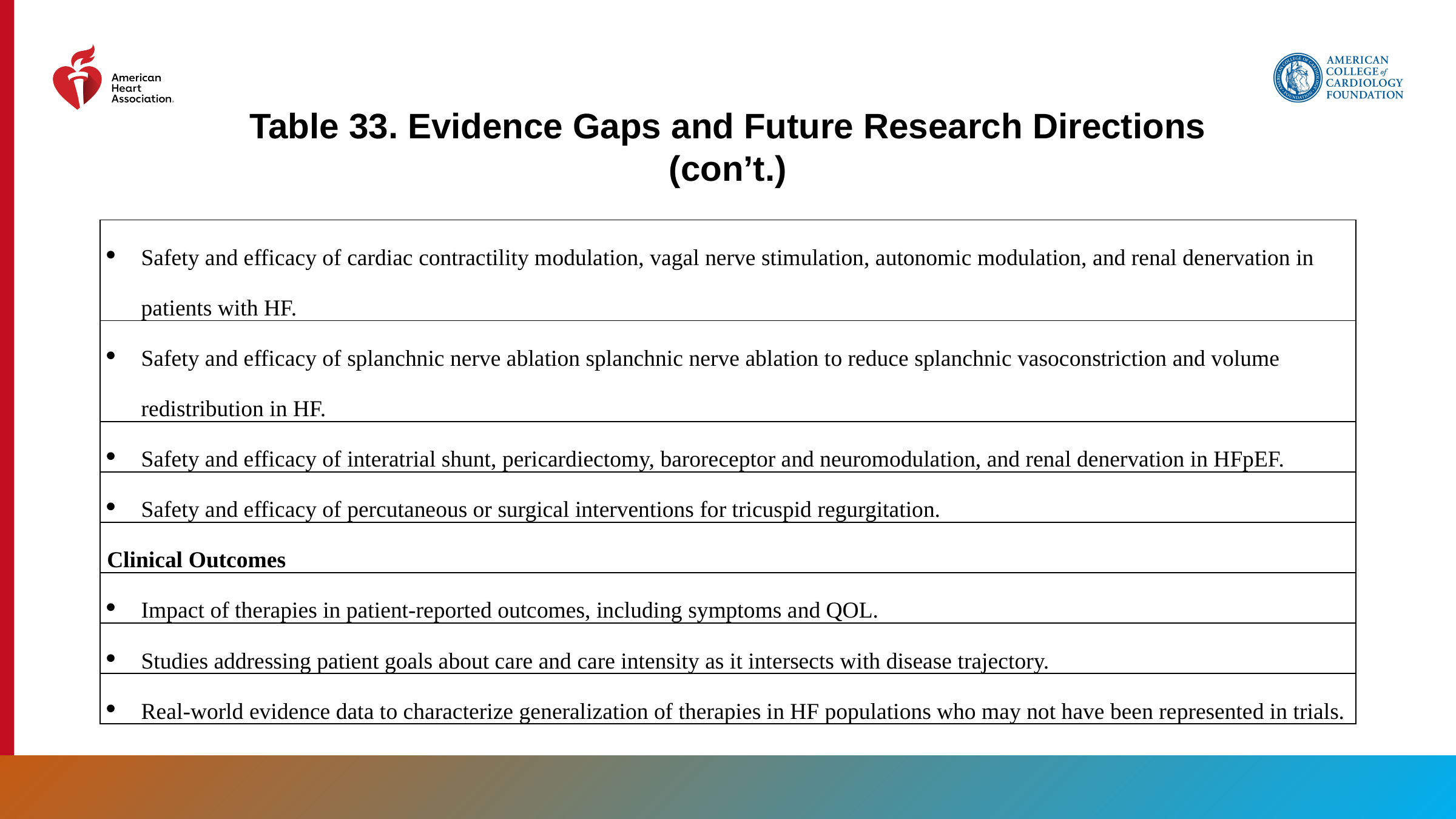

Table 33. Evidence Gaps and Future Research Directions (con’t.)
| Safety and efficacy of cardiac contractility modulation, vagal nerve stimulation, autonomic modulation, and renal denervation in patients with HF. |
| --- |
| Safety and efficacy of splanchnic nerve ablation splanchnic nerve ablation to reduce splanchnic vasoconstriction and volume redistribution in HF. |
| Safety and efficacy of interatrial shunt, pericardiectomy, baroreceptor and neuromodulation, and renal denervation in HFpEF. |
| Safety and efficacy of percutaneous or surgical interventions for tricuspid regurgitation. |
| Clinical Outcomes |
| Impact of therapies in patient-reported outcomes, including symptoms and QOL. |
| Studies addressing patient goals about care and care intensity as it intersects with disease trajectory. |
| Real-world evidence data to characterize generalization of therapies in HF populations who may not have been represented in trials. |
202